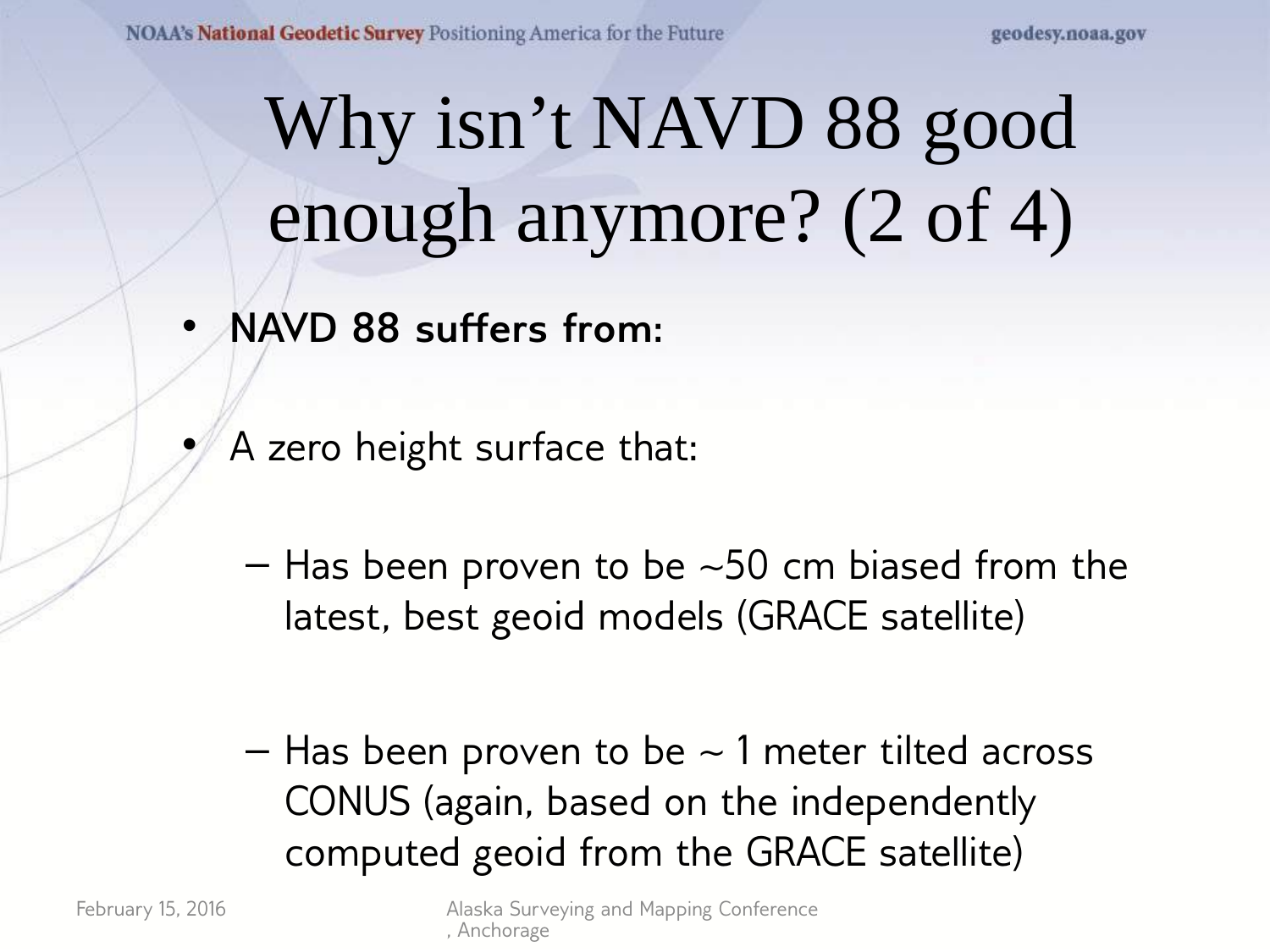

Why isn’t NAVD 88 good
enough anymore? (2 of 4)
NAVD 88 suffers from:

A zero height surface that:

Has been proven to be ~50 cm biased from the latest, best geoid models (GRACE satellite)

Has been proven to be ~ 1 meter tilted across CONUS (again, based on the independently computed geoid from the GRACE satellite)

February 15, 2016
Alaska Surveying and Mapping Conference, Anchorage